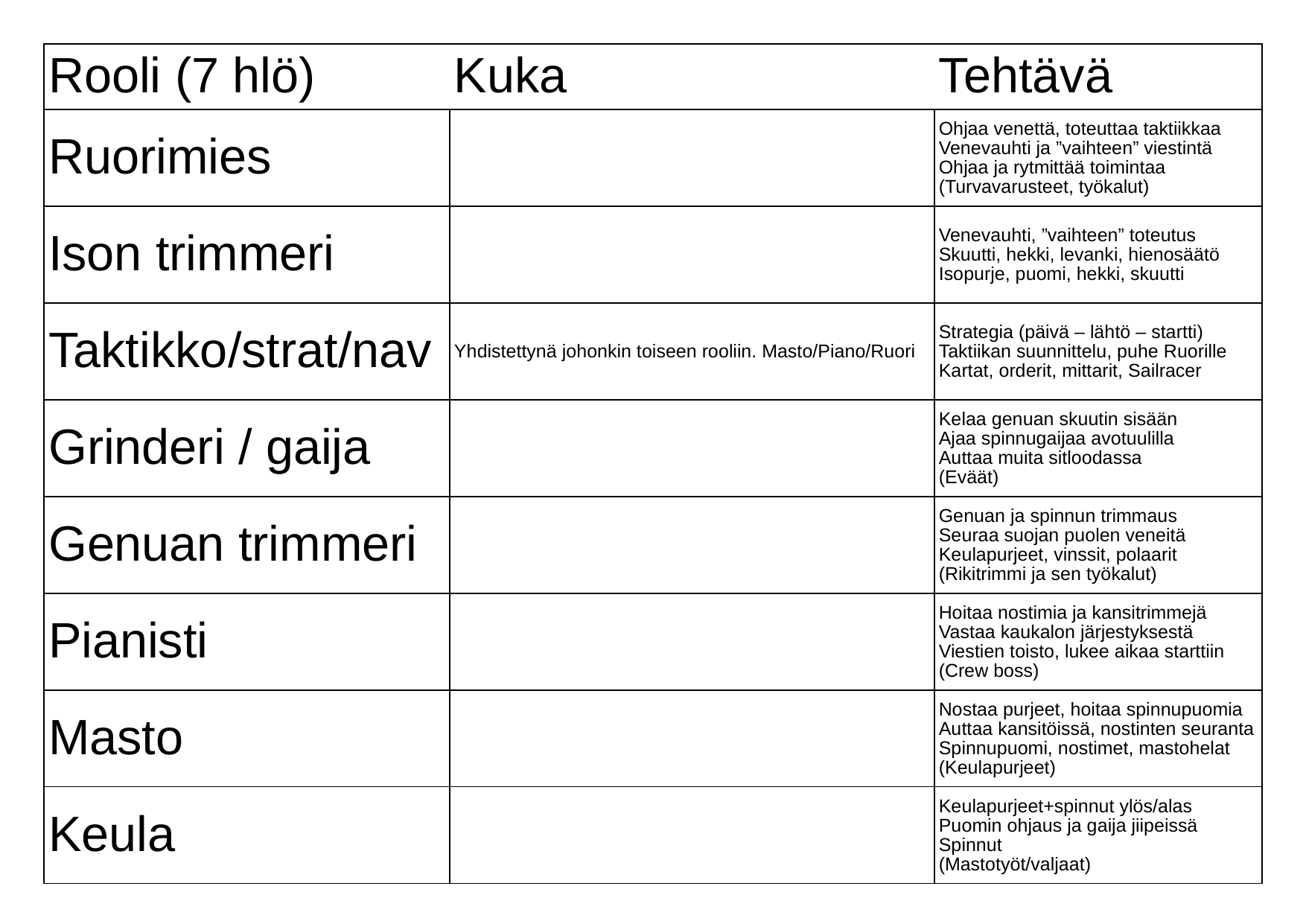

| Rooli (7 hlö) | Kuka | Tehtävä |
| --- | --- | --- |
| Ruorimies |  | Ohjaa venettä, toteuttaa taktiikkaa Venevauhti ja ”vaihteen” viestintä Ohjaa ja rytmittää toimintaa (Turvavarusteet, työkalut) |
| Ison trimmeri |  | Venevauhti, ”vaihteen” toteutus Skuutti, hekki, levanki, hienosäätö Isopurje, puomi, hekki, skuutti |
| Taktikko/strat/nav | Yhdistettynä johonkin toiseen rooliin. Masto/Piano/Ruori | Strategia (päivä – lähtö – startti) Taktiikan suunnittelu, puhe Ruorille Kartat, orderit, mittarit, Sailracer |
| Grinderi / gaija |  | Kelaa genuan skuutin sisään Ajaa spinnugaijaa avotuulilla Auttaa muita sitloodassa (Eväät) |
| Genuan trimmeri |  | Genuan ja spinnun trimmaus Seuraa suojan puolen veneitä Keulapurjeet, vinssit, polaarit (Rikitrimmi ja sen työkalut) |
| Pianisti |  | Hoitaa nostimia ja kansitrimmejä Vastaa kaukalon järjestyksestä Viestien toisto, lukee aikaa starttiin (Crew boss) |
| Masto |  | Nostaa purjeet, hoitaa spinnupuomia Auttaa kansitöissä, nostinten seuranta Spinnupuomi, nostimet, mastohelat (Keulapurjeet) |
| Keula |  | Keulapurjeet+spinnut ylös/alas Puomin ohjaus ja gaija jiipeissä Spinnut (Mastotyöt/valjaat) |